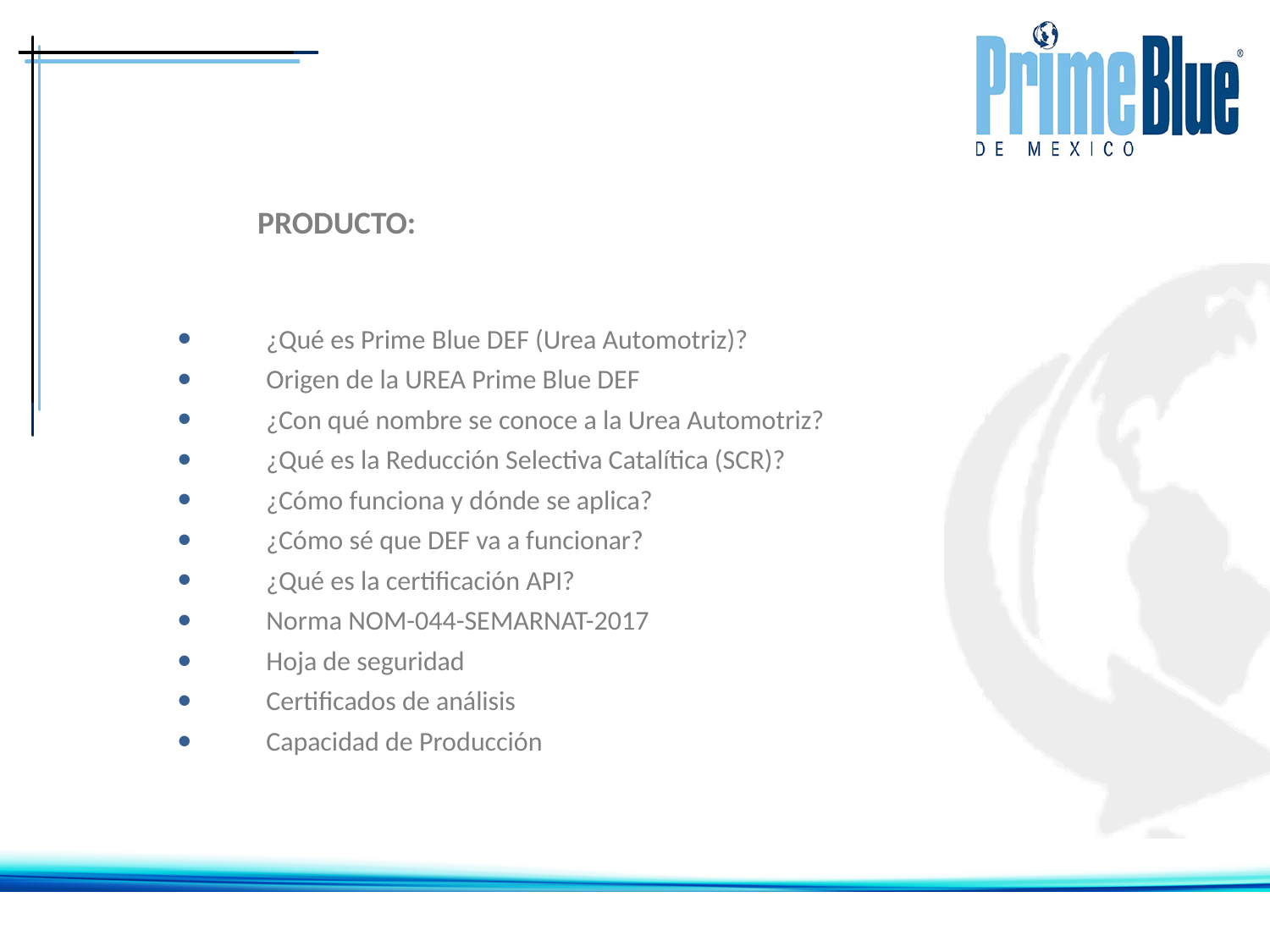

PRODUCTO:

¿Qué es Prime Blue DEF (Urea Automotriz)?
Origen de la UREA Prime Blue DEF
¿Con qué nombre se conoce a la Urea Automotriz?
¿Qué es la Reducción Selectiva Catalítica (SCR)?
¿Cómo funciona y dónde se aplica?
¿Cómo sé que DEF va a funcionar?
¿Qué es la certificación API?
Norma NOM-044-SEMARNAT-2017
Hoja de seguridad
Certificados de análisis
Capacidad de Producción